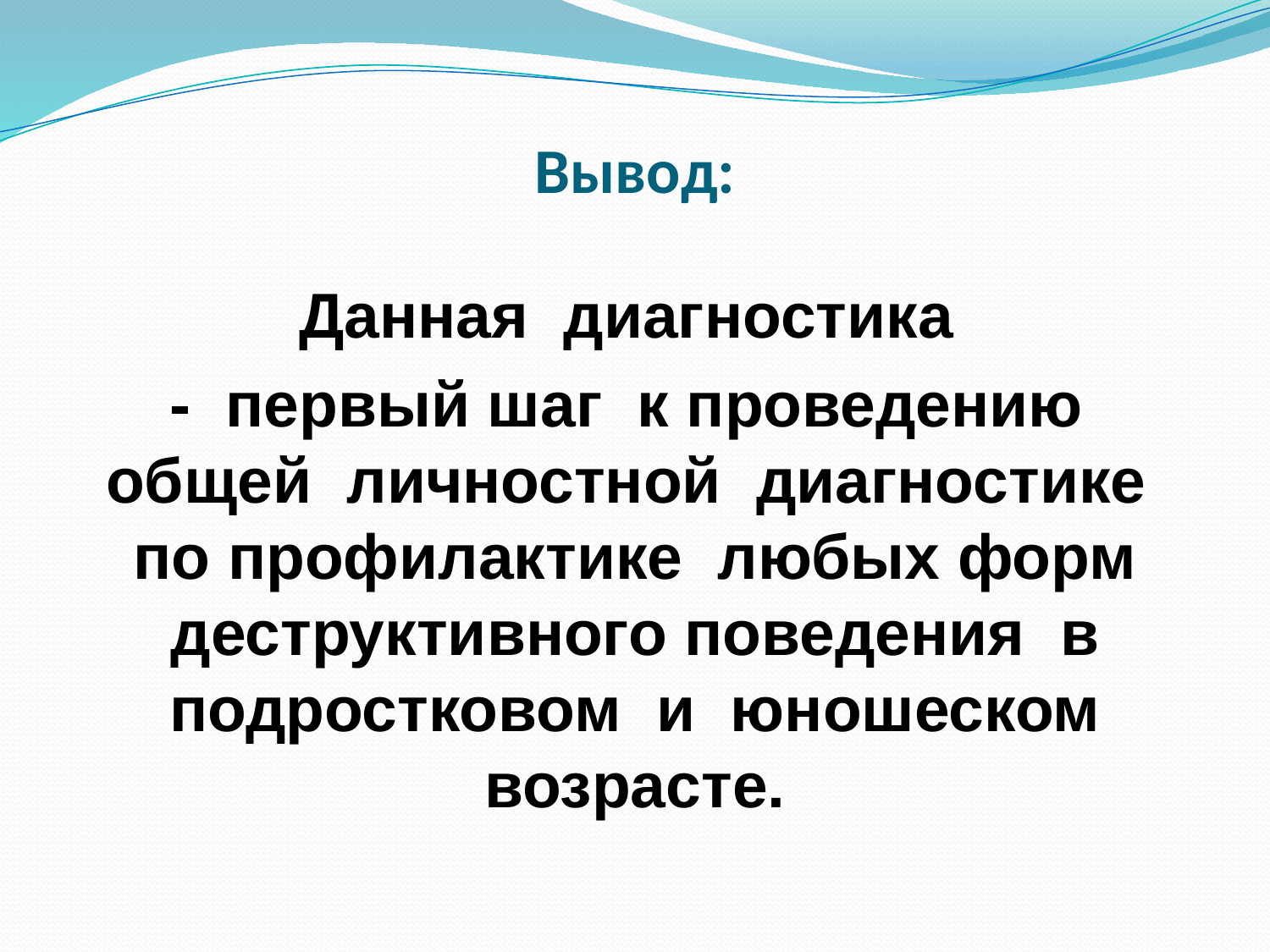

# Вывод:
Данная  диагностика
-  первый шаг  к проведению  общей  личностной  диагностике  по профилактике  любых форм деструктивного поведения  в подростковом  и  юношеском возрасте.